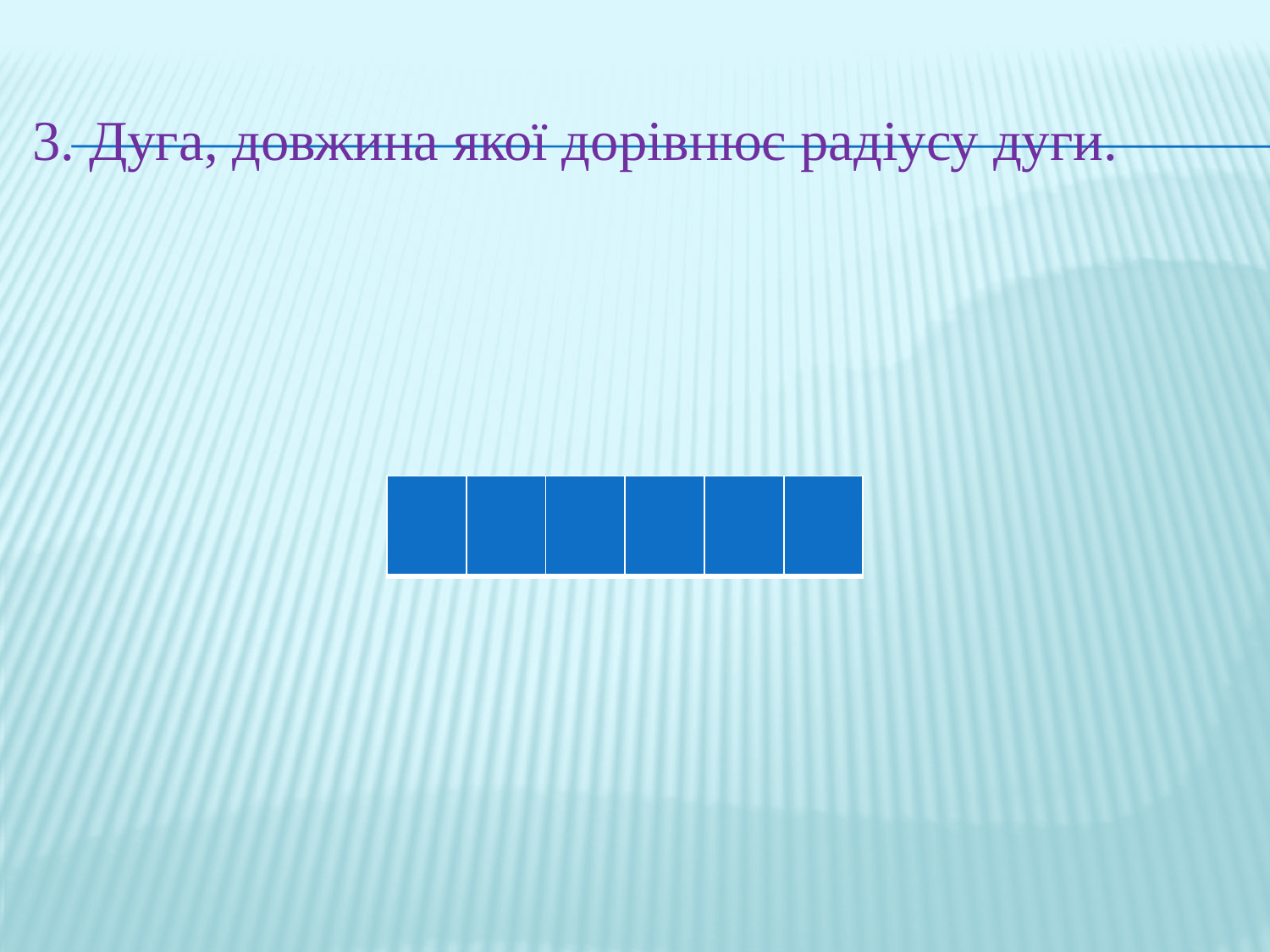

3. Дуга, довжина якої дорівнює радіусу дуги.
|  |  |  |  |  |  |
| --- | --- | --- | --- | --- | --- |